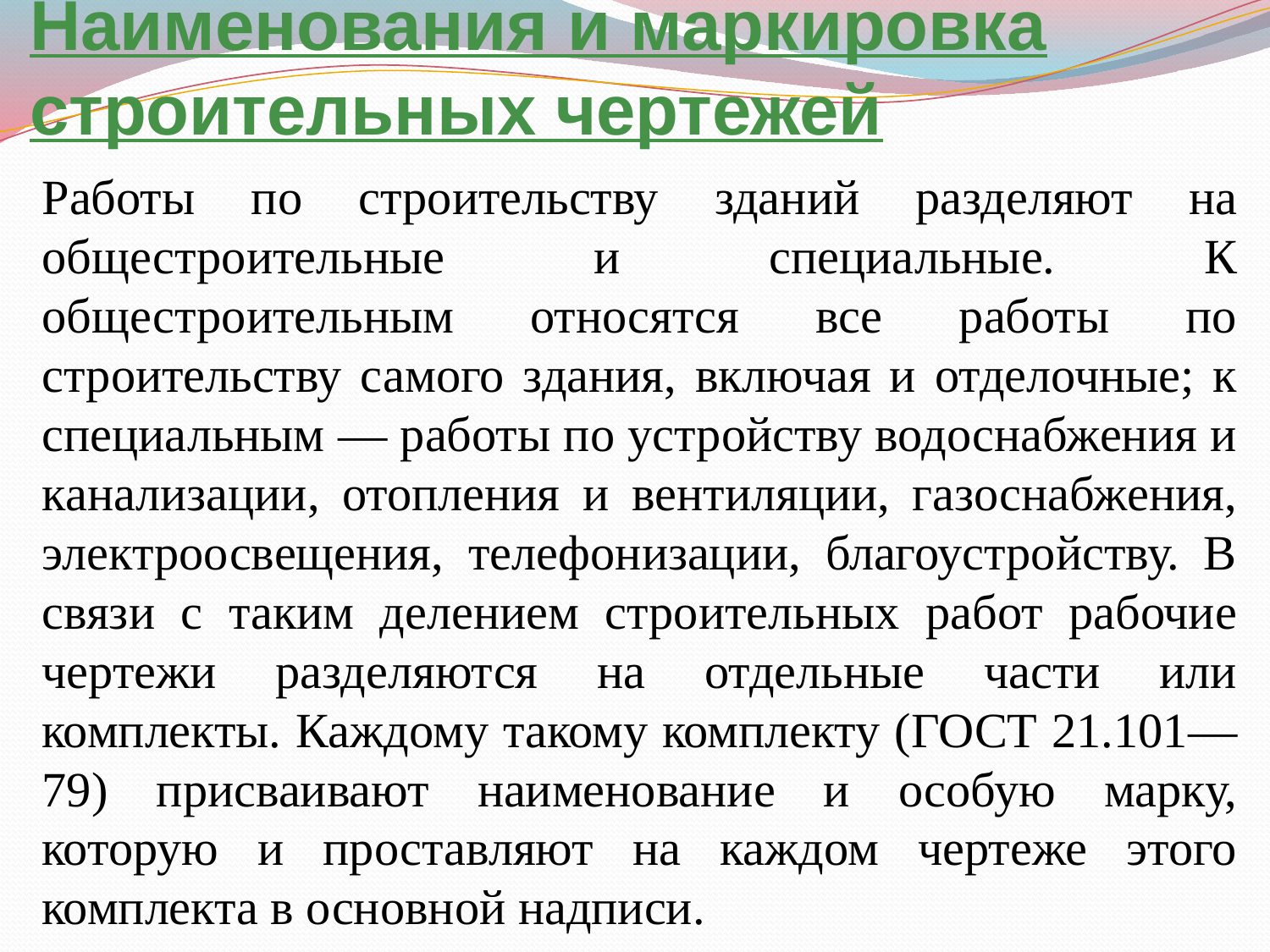

# Наименования и маркировка строительных чертежей
Работы по строительству зданий разделяют на общестроительные и специальные. К общестроительным относятся все работы по строительству самого здания, включая и отделочные; к специальным — работы по устройству водоснабжения и канализации, отопления и вентиляции, газоснабжения, электроосвещения, телефонизации, благоустройству. В связи с таким делением строительных работ рабочие чертежи разделяются на отдельные части или комплекты. Каждому такому комплекту (ГОСТ 21.101—79) присваивают наименование и особую марку, которую и проставляют на каждом чертеже этого комплекта в основной надписи.